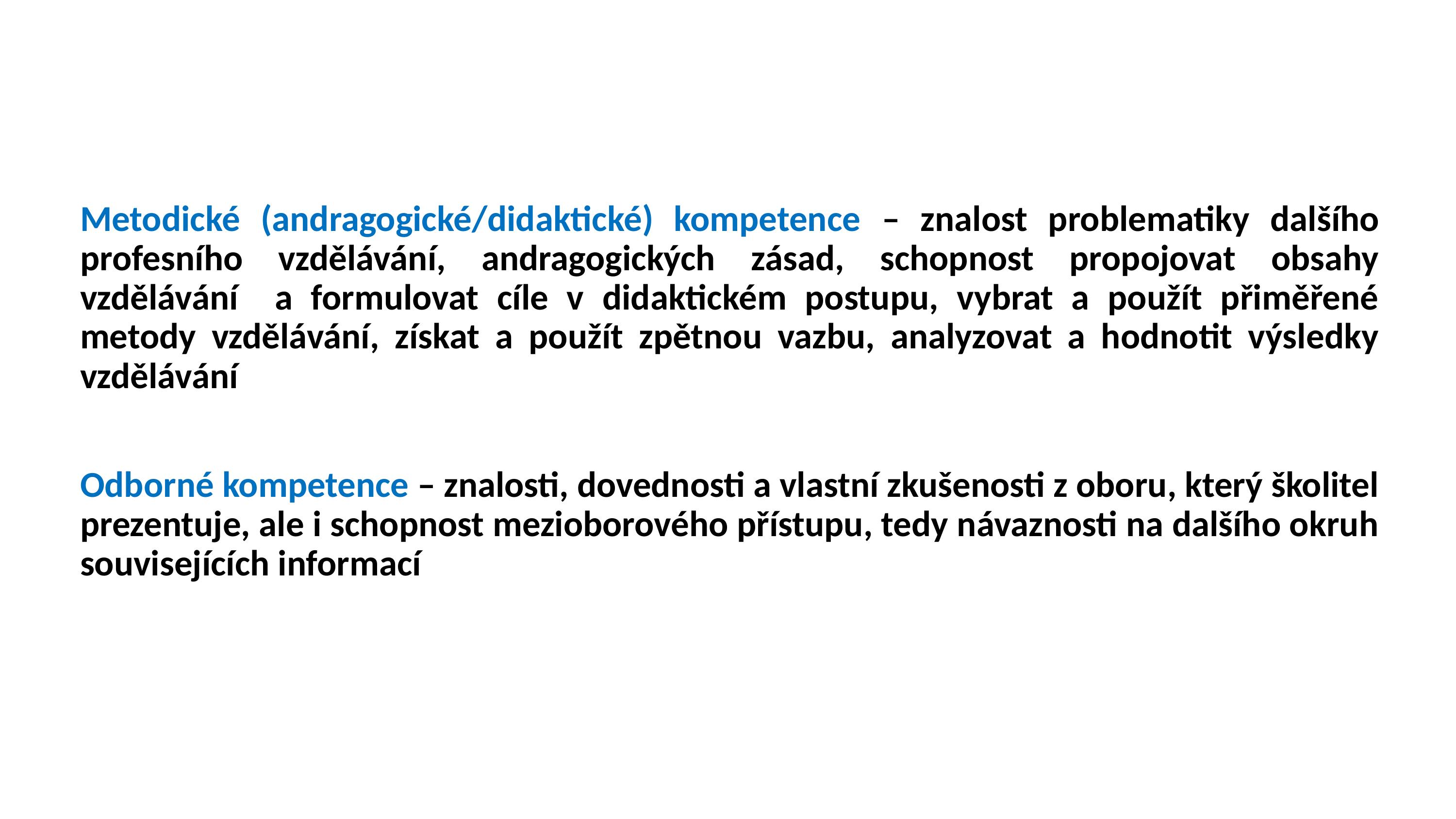

Metodické (andragogické/didaktické) kompetence – znalost problematiky dalšího profesního vzdělávání, andragogických zásad, schopnost propojovat obsahy vzdělávání  a formulovat cíle v didaktickém postupu, vybrat a použít přiměřené metody vzdělávání, získat a použít zpětnou vazbu, analyzovat a hodnotit výsledky vzdělávání

Odborné kompetence – znalosti, dovednosti a vlastní zkušenosti z oboru, který školitel prezentuje, ale i schopnost mezioborového přístupu, tedy návaznosti na dalšího okruh souvisejících informací